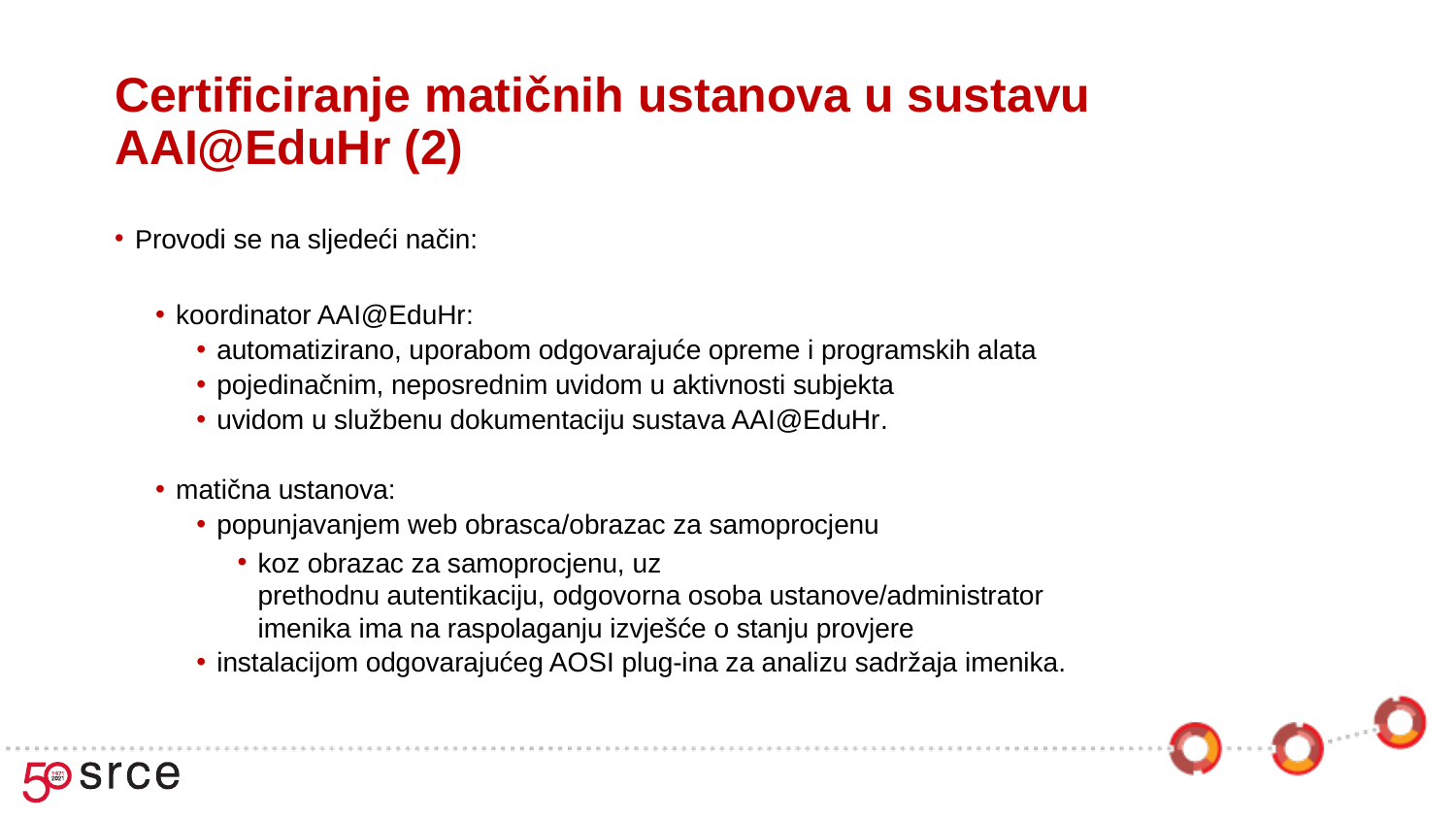

# Certificiranje matičnih ustanova u sustavu AAI@EduHr (2)
Provodi se na sljedeći način:

koordinator AAI@EduHr:
automatizirano, uporabom odgovarajuće opreme i programskih alata
pojedinačnim, neposrednim uvidom u aktivnosti subjekta
uvidom u službenu dokumentaciju sustava AAI@EduHr.

matična ustanova:
popunjavanjem web obrasca/obrazac za samoprocjenu
koz obrazac za samoprocjenu, uz prethodnu autentikaciju, odgovorna osoba ustanove/administrator imenika ima na raspolaganju izvješće o stanju provjere
instalacijom odgovarajućeg AOSI plug-ina za analizu sadržaja imenika.